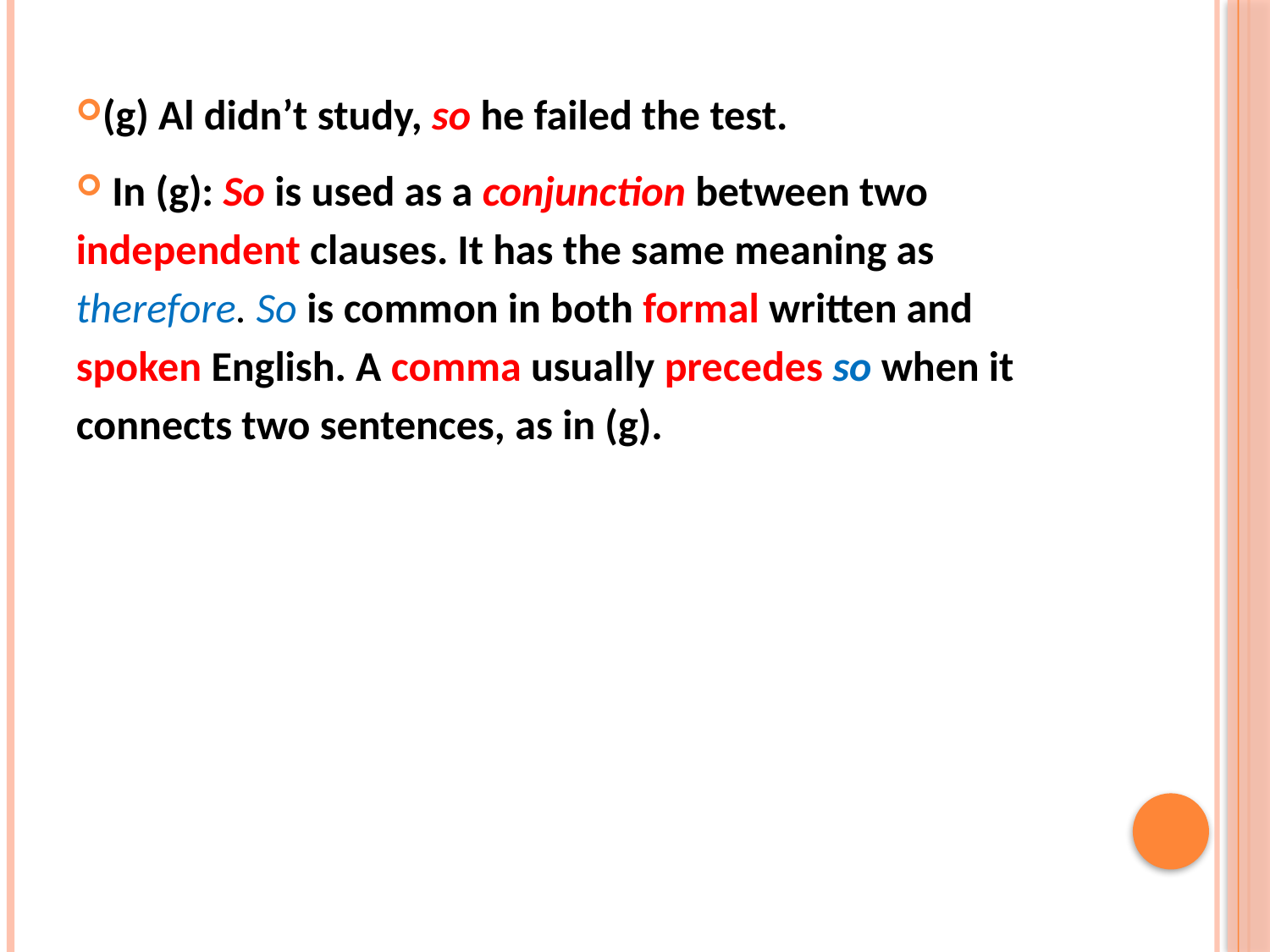

(g) Al didn’t study, so he failed the test.
 In (g): So is used as a conjunction between two independent clauses. It has the same meaning as therefore. So is common in both formal written and spoken English. A comma usually precedes so when it connects two sentences, as in (g).